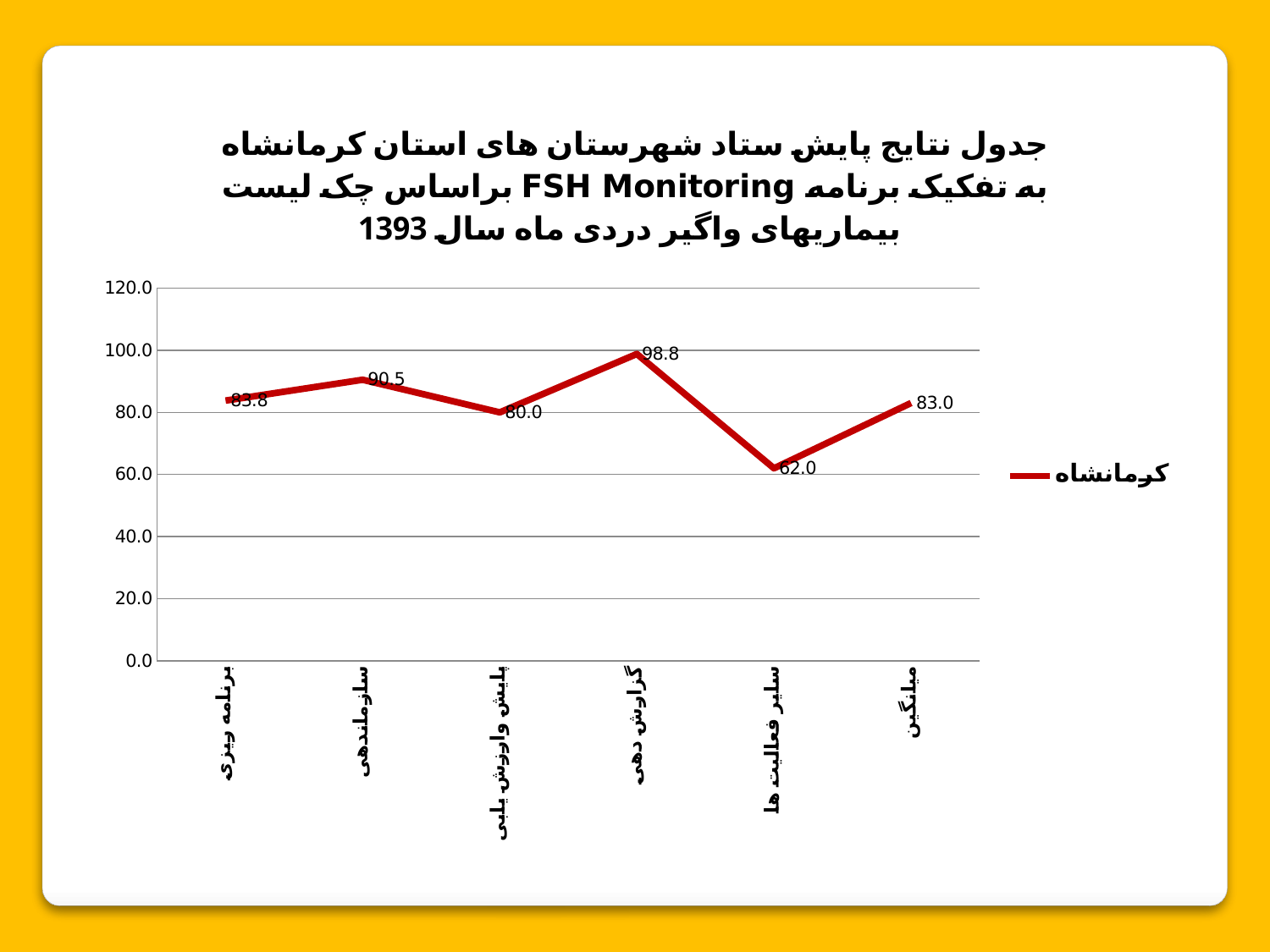

### Chart: جدول نتایج پایش ستاد شهرستان های استان کرمانشاه براساس چک لیست FSH Monitoring به تفکیک برنامه بیماریهای واگیر دردی ماه سال 1393

| Category | کرمانشاه |
|---|---|
| برنامه ریزی | 83.8 |
| سازماندهی | 90.5 |
| پایش وارزش یابی | 80.0 |
| گزارش دهی | 98.8 |
| سایر فعالیت ها | 62.0 |
| میانگین | 83.02000000000001 |